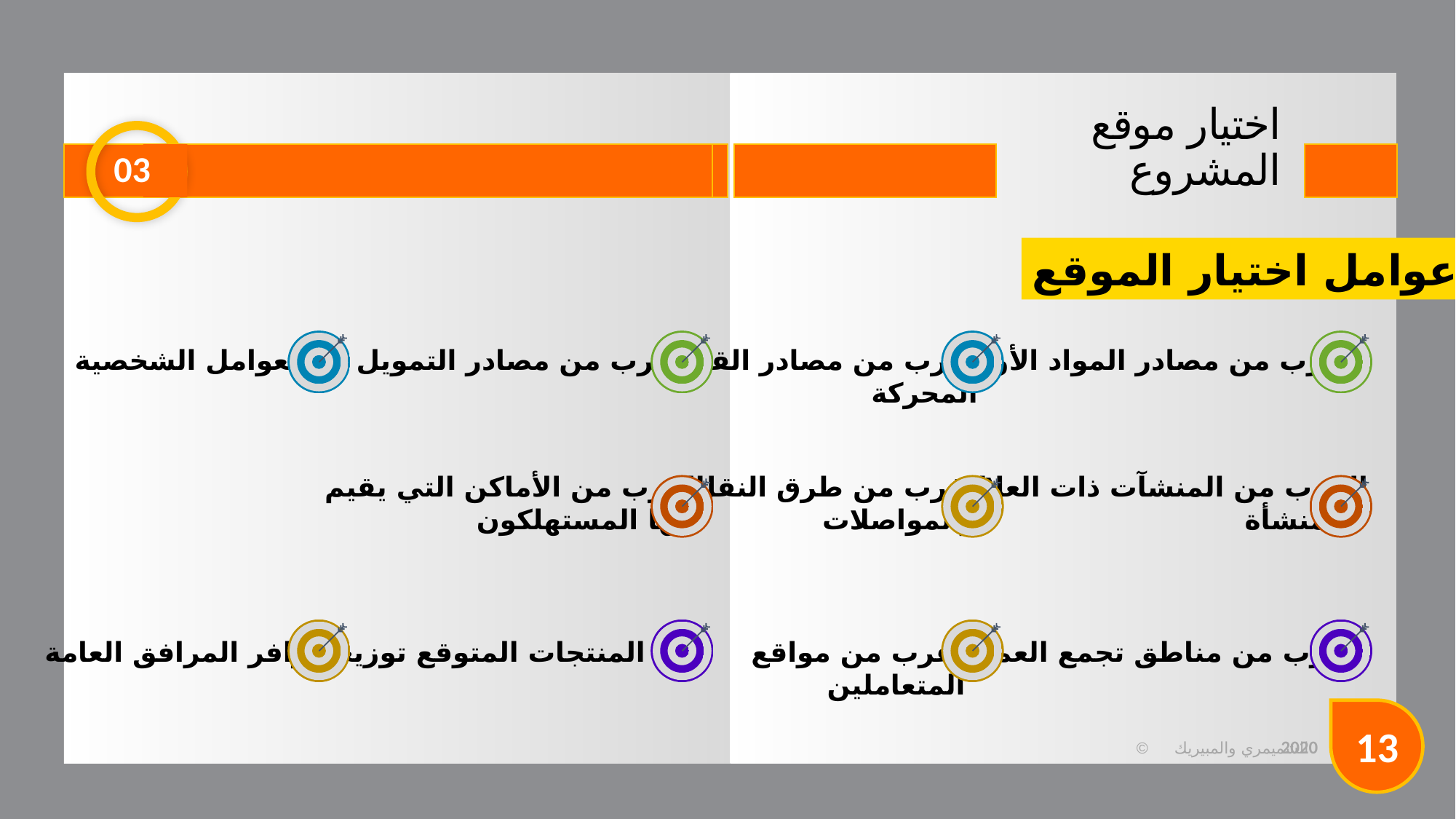

03
اختيار موقع المشروع

عوامل اختيار الموقع

العوامل الشخصية
القرب من مصادر التمويل
القرب من مصادر القوى
 المحركة
القرب من مصادر المواد الأولية
القرب من الأماكن التي يقيم
فيها المستهلكون
القرب من طرق النقل
 والمواصلات
القرب من المنشآت ذات العلاقة
 بالمنشأة

توافر المرافق العامة
نوع المنتجات المتوقع توزيعها
القرب من مواقع
 المتعاملين
القرب من مناطق تجمع العمال

13
2020
©      الشميمري والمبيريك